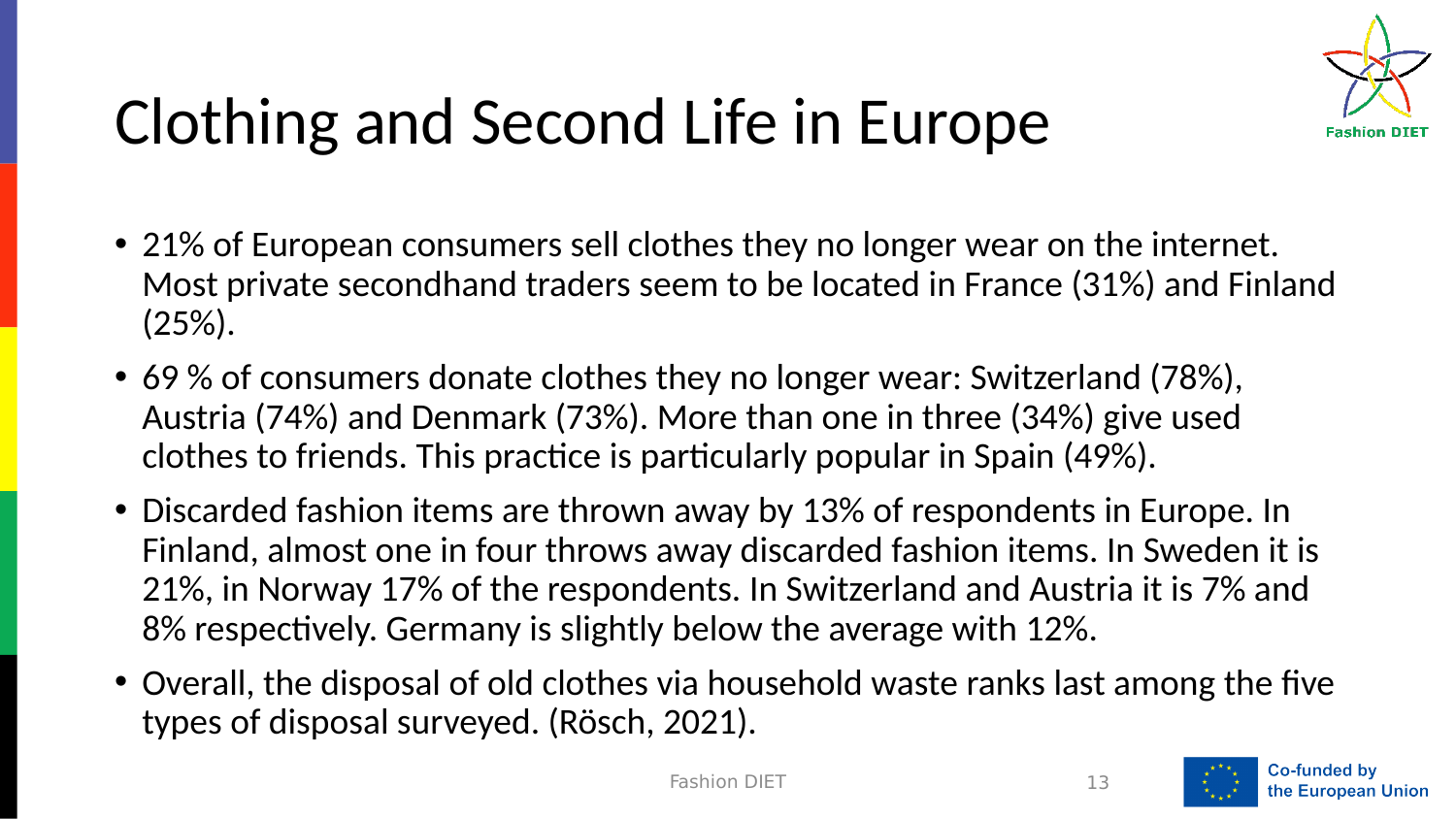

# Clothing and Second Life in Europe
21% of European consumers sell clothes they no longer wear on the internet. Most private secondhand traders seem to be located in France (31%) and Finland (25%).
69 % of consumers donate clothes they no longer wear: Switzerland (78%), Austria (74%) and Denmark (73%). More than one in three (34%) give used clothes to friends. This practice is particularly popular in Spain (49%).
Discarded fashion items are thrown away by 13% of respondents in Europe. In Finland, almost one in four throws away discarded fashion items. In Sweden it is 21%, in Norway 17% of the respondents. In Switzerland and Austria it is 7% and 8% respectively. Germany is slightly below the average with 12%.
Overall, the disposal of old clothes via household waste ranks last among the five types of disposal surveyed. (Rösch, 2021).

Fashion DIET
13